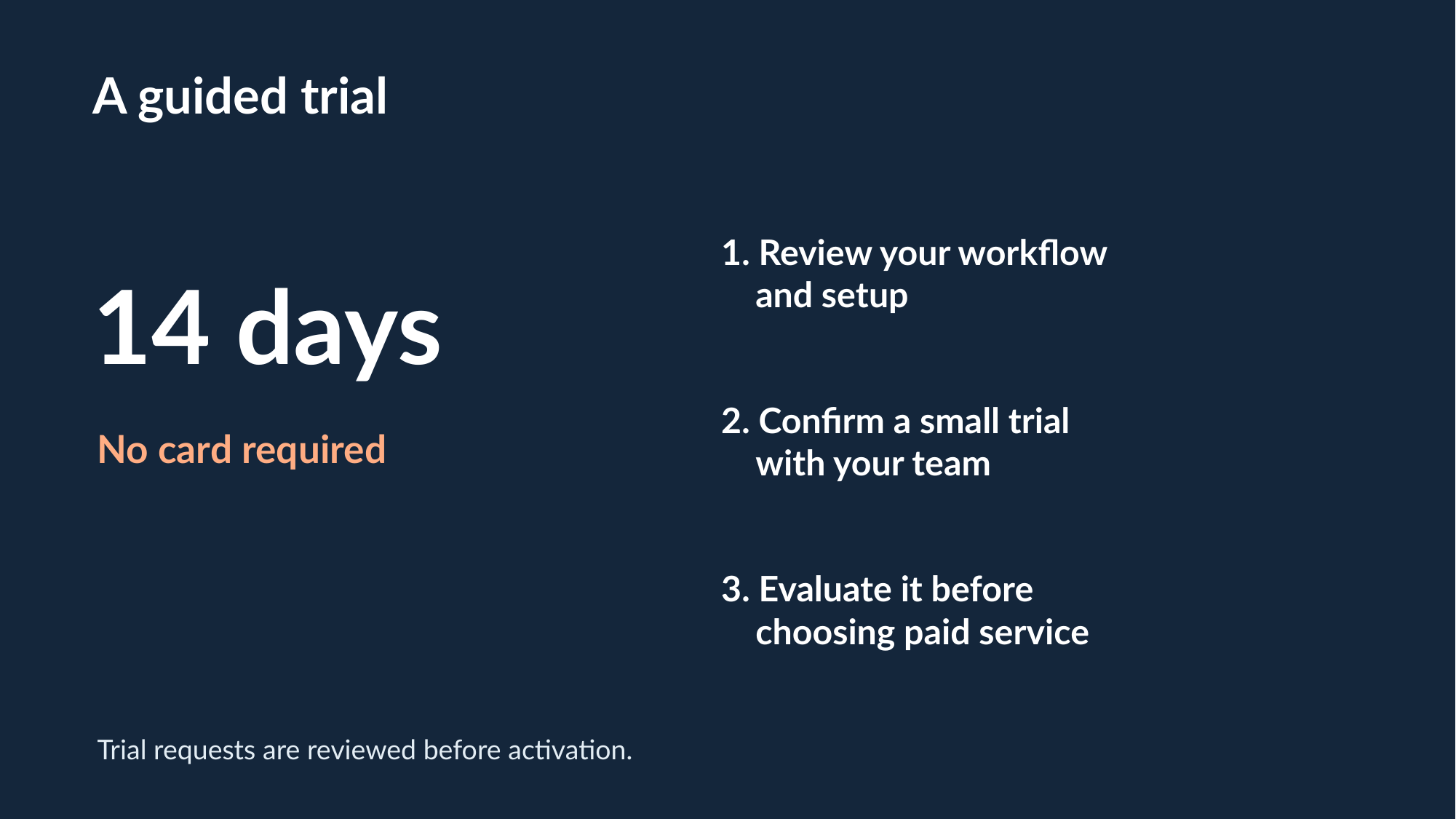

A guided trial
1. Review your workflow
    and setup
14 days
2. Confirm a small trial
    with your team
No card required
3. Evaluate it before
    choosing paid service
Trial requests are reviewed before activation.